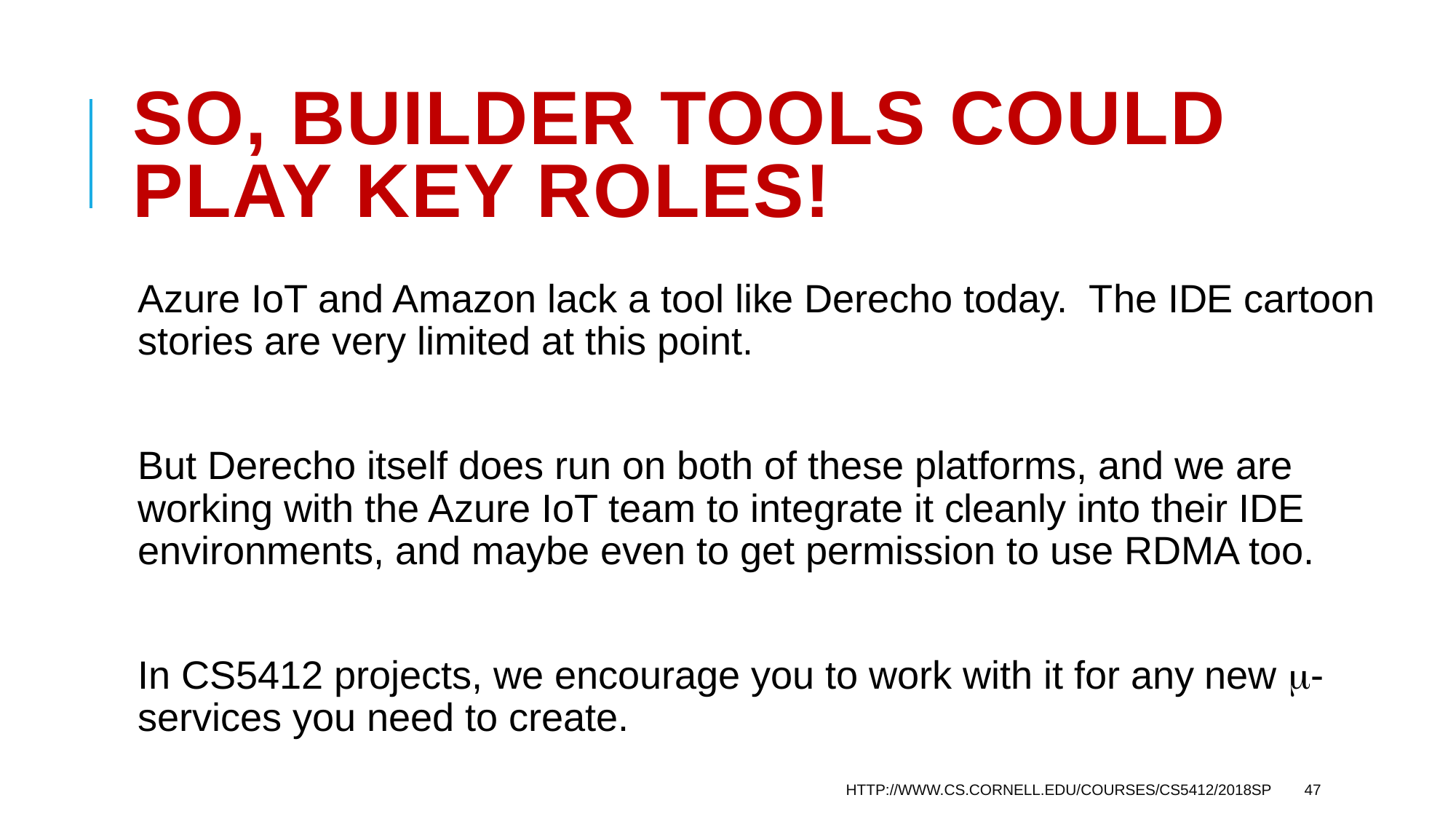

# So, Builder Tools could play key roles!
Azure IoT and Amazon lack a tool like Derecho today.  The IDE cartoon stories are very limited at this point.

But Derecho itself does run on both of these platforms, and we are working with the Azure IoT team to integrate it cleanly into their IDE environments, and maybe even to get permission to use RDMA too.

In CS5412 projects, we encourage you to work with it for any new μ-services you need to create.
http://www.cs.cornell.edu/courses/cs5412/2018sp
47